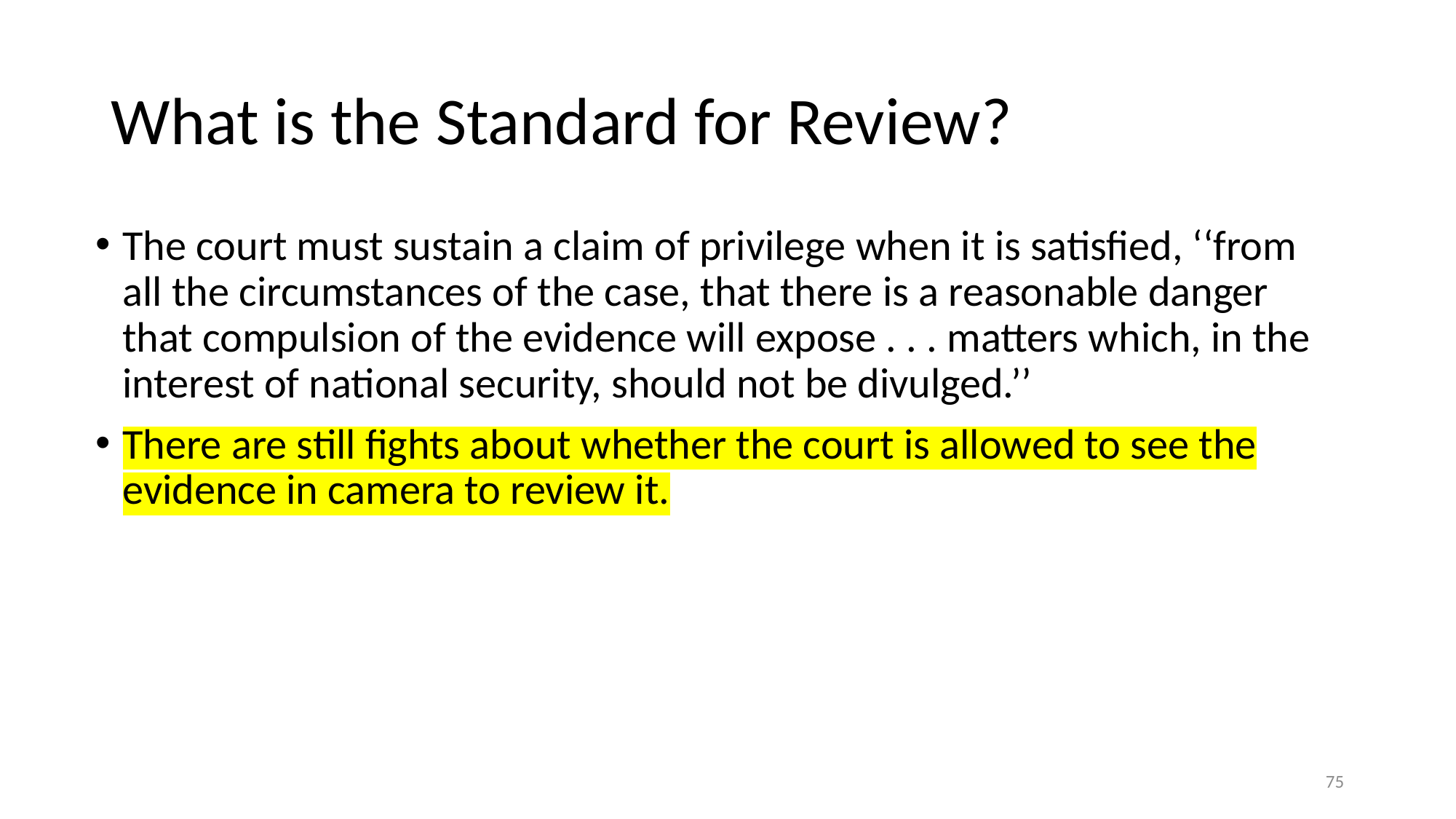

# What is the Standard for Review?
The court must sustain a claim of privilege when it is satisfied, ‘‘from all the circumstances of the case, that there is a reasonable danger that compulsion of the evidence will expose . . . matters which, in the interest of national security, should not be divulged.’’
There are still fights about whether the court is allowed to see the evidence in camera to review it.

75